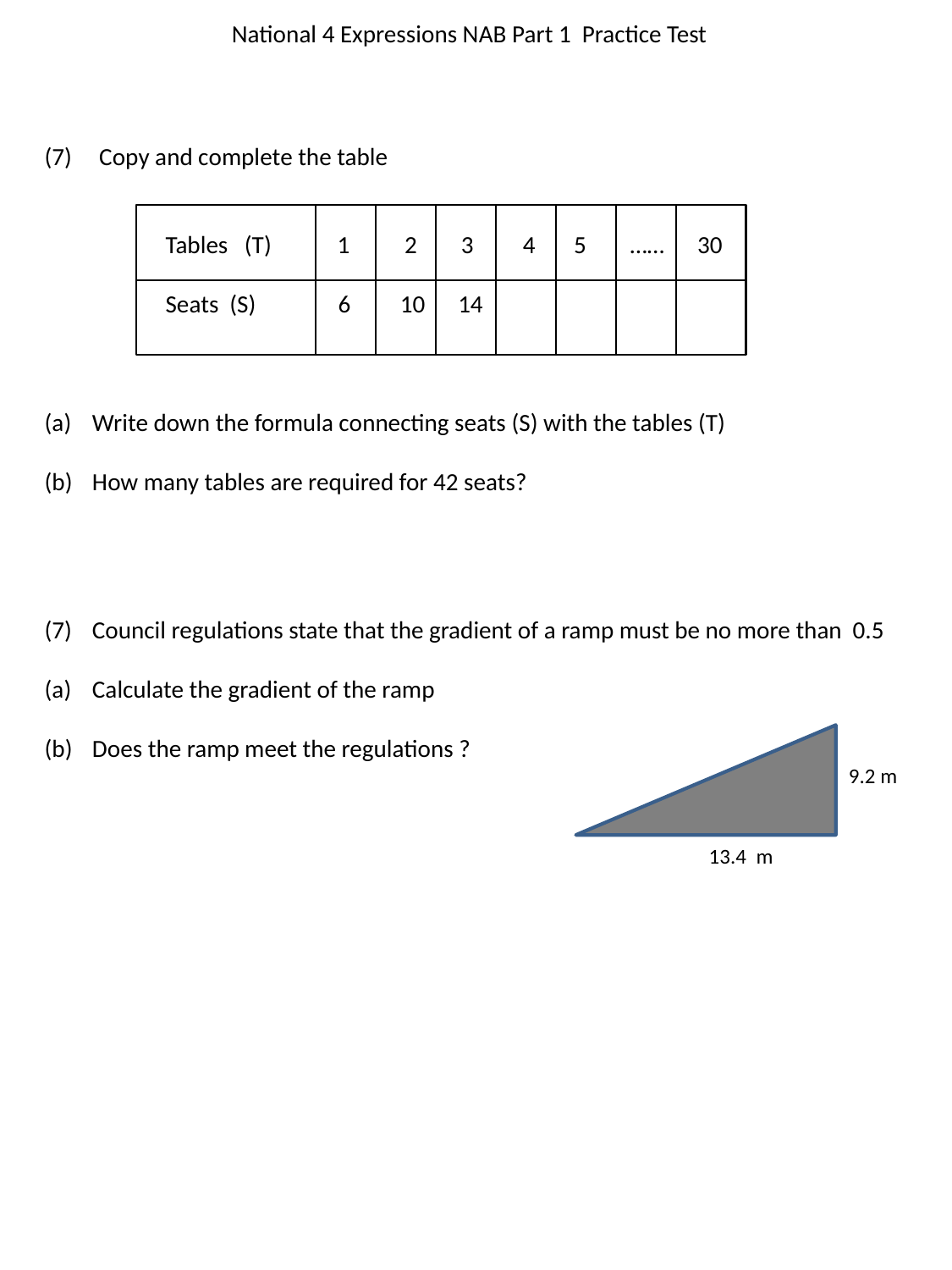

National 4 Expressions NAB Part 1  Practice Test

(7)     Copy and complete the table

                      Tables   (T)            1          2        3         4       5        ……      30

                      Seats  (S)               6         10      14

Write down the formula connecting seats (S) with the tables (T)

How many tables are required for 42 seats?

Council regulations state that the gradient of a ramp must be no more than  0.5

Calculate the gradient of the ramp

Does the ramp meet the regulations ?

9.2 m
13.4  m